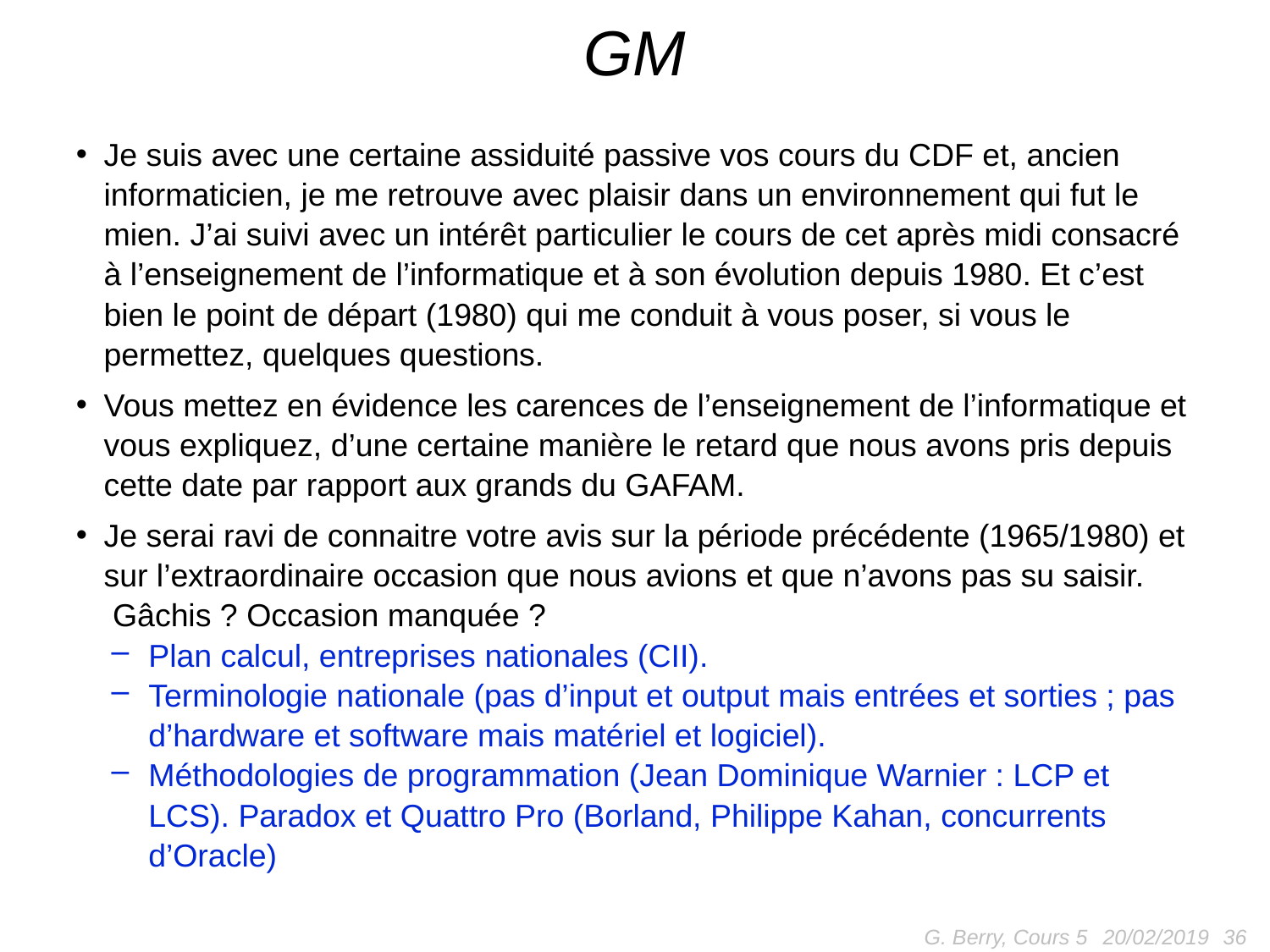

# GM
Je suis avec une certaine assiduité passive vos cours du CDF et, ancien informaticien, je me retrouve avec plaisir dans un environnement qui fut le mien. J’ai suivi avec un intérêt particulier le cours de cet après midi consacré à l’enseignement de l’informatique et à son évolution depuis 1980. Et c’est bien le point de départ (1980) qui me conduit à vous poser, si vous le permettez, quelques questions.
Vous mettez en évidence les carences de l’enseignement de l’informatique et vous expliquez, d’une certaine manière le retard que nous avons pris depuis cette date par rapport aux grands du GAFAM.
Je serai ravi de connaitre votre avis sur la période précédente (1965/1980) et sur l’extraordinaire occasion que nous avions et que n’avons pas su saisir.  Gâchis ? Occasion manquée ?
Plan calcul, entreprises nationales (CII).
Terminologie nationale (pas d’input et output mais entrées et sorties ; pas d’hardware et software mais matériel et logiciel).
Méthodologies de programmation (Jean Dominique Warnier : LCP et LCS). Paradox et Quattro Pro (Borland, Philippe Kahan, concurrents d’Oracle)

G. Berry, Cours 5
36
20/02/2019